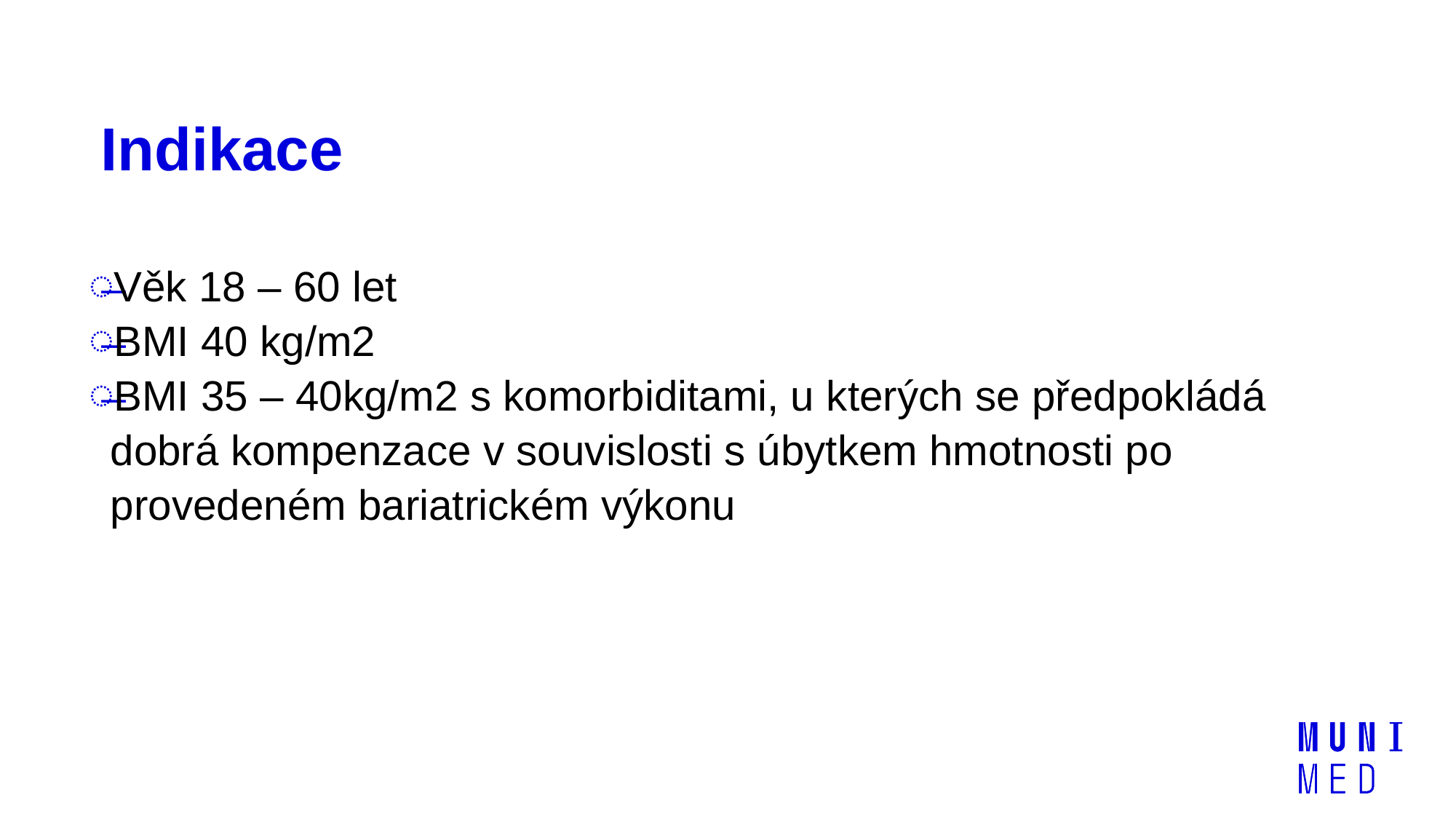

# Indikace
Věk 18 – 60 let
BMI 40 kg/m2
BMI 35 – 40kg/m2 s komorbiditami, u kterých se předpokládá dobrá kompenzace v souvislosti s úbytkem hmotnosti po provedeném bariatrickém výkonu